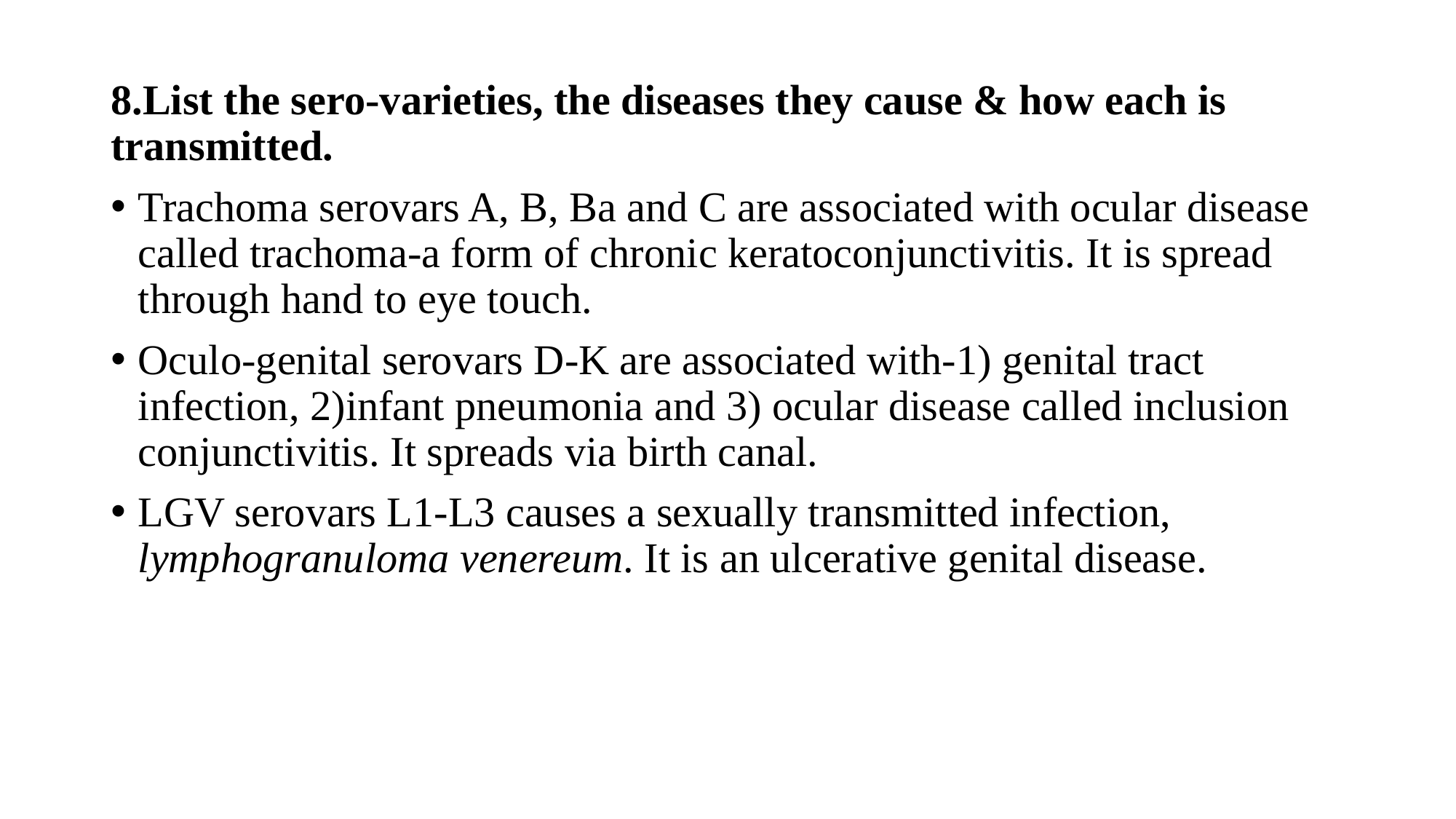

8.List the sero-varieties, the diseases they cause & how each is transmitted.
Trachoma serovars A, B, Ba and C are associated with ocular disease called trachoma-a form of chronic keratoconjunctivitis. It is spread through hand to eye touch.
Oculo-genital serovars D-K are associated with-1) genital tract infection, 2)infant pneumonia and 3) ocular disease called inclusion conjunctivitis. It spreads via birth canal.
LGV serovars L1-L3 causes a sexually transmitted infection, lymphogranuloma venereum. It is an ulcerative genital disease.